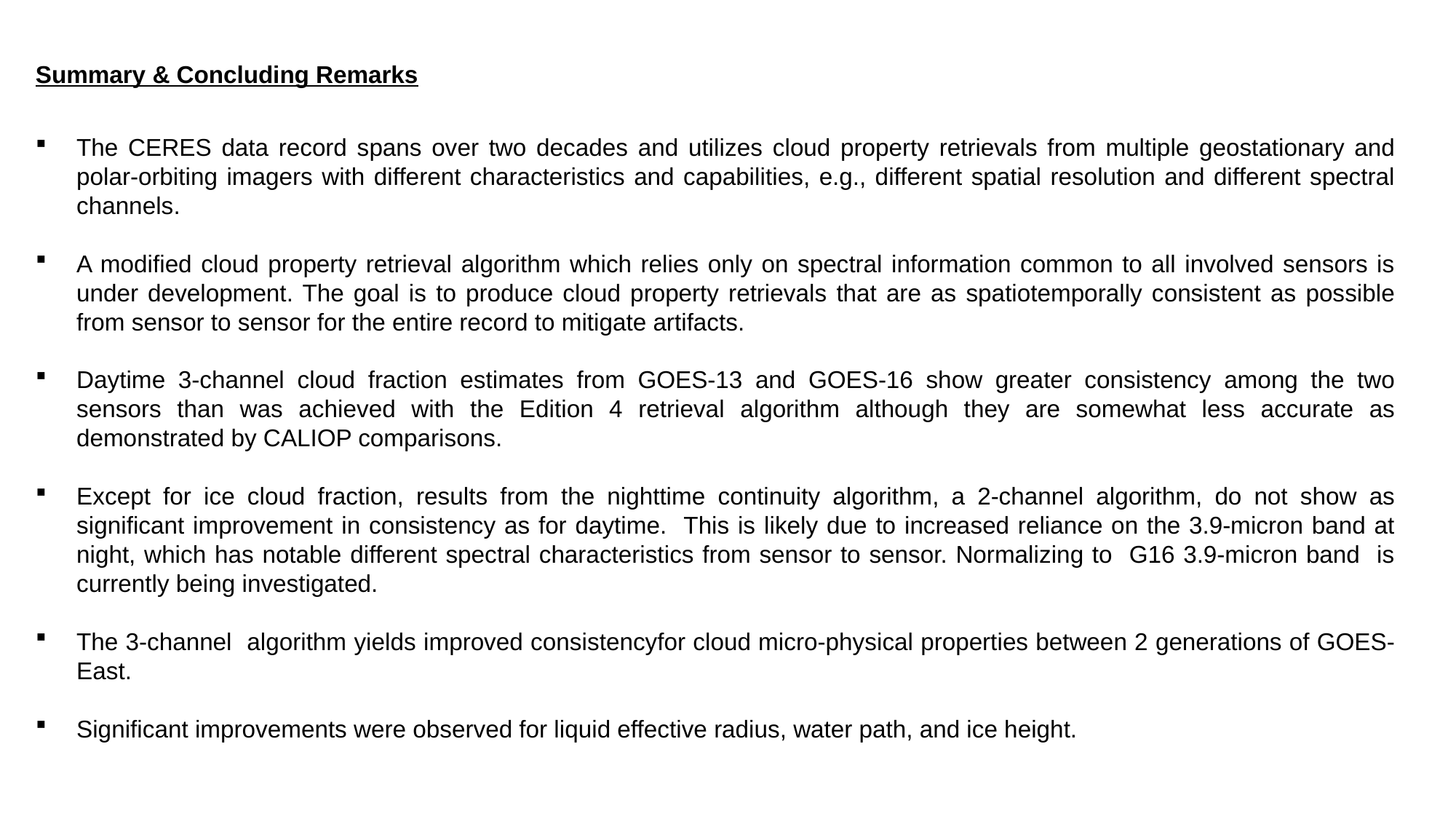

Summary & Concluding Remarks

The CERES data record spans over two decades and utilizes cloud property retrievals from multiple geostationary and polar-orbiting imagers with different characteristics and capabilities, e.g., different spatial resolution and different spectral channels.

A modified cloud property retrieval algorithm which relies only on spectral information common to all involved sensors is under development. The goal is to produce cloud property retrievals that are as spatiotemporally consistent as possible from sensor to sensor for the entire record to mitigate artifacts.

Daytime 3-channel cloud fraction estimates from GOES-13 and GOES-16 show greater consistency among the two sensors than was achieved with the Edition 4 retrieval algorithm although they are somewhat less accurate as demonstrated by CALIOP comparisons.

Except for ice cloud fraction, results from the nighttime continuity algorithm, a 2-channel algorithm, do not show as significant improvement in consistency as for daytime.  This is likely due to increased reliance on the 3.9-micron band at night, which has notable different spectral characteristics from sensor to sensor. Normalizing to  G16 3.9-micron band  is currently being investigated.

The 3-channel  algorithm yields improved consistencyfor cloud micro-physical properties between 2 generations of GOES-East.

Significant improvements were observed for liquid effective radius, water path, and ice height.